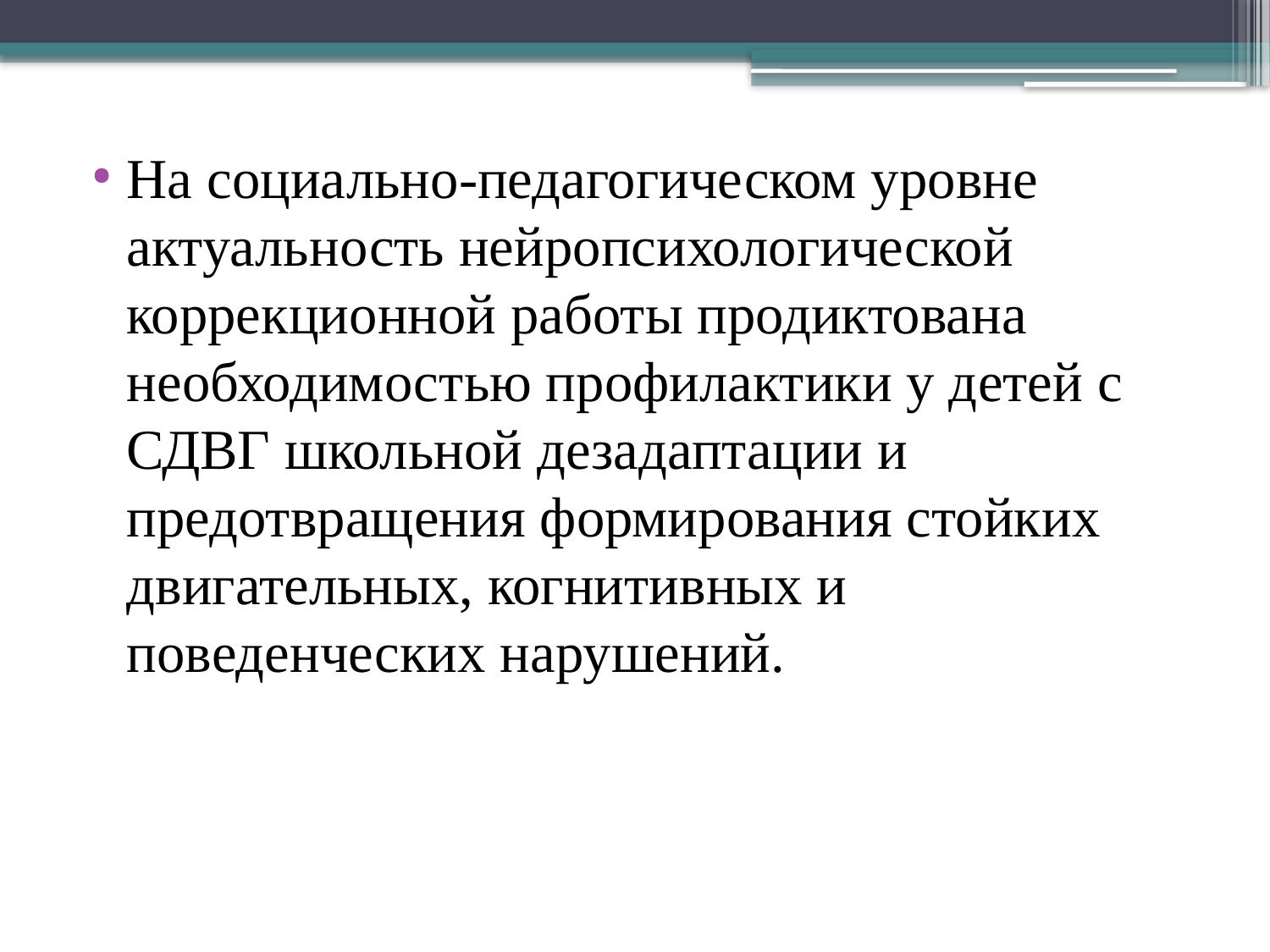

На социально-педагогическом уровне актуальность нейропсихологической коррекционной работы продиктована необходимостью профилактики у детей с СДВГ школьной дезадаптации и предотвращения формирования стойких двигательных, когнитивных и поведенческих нарушений.